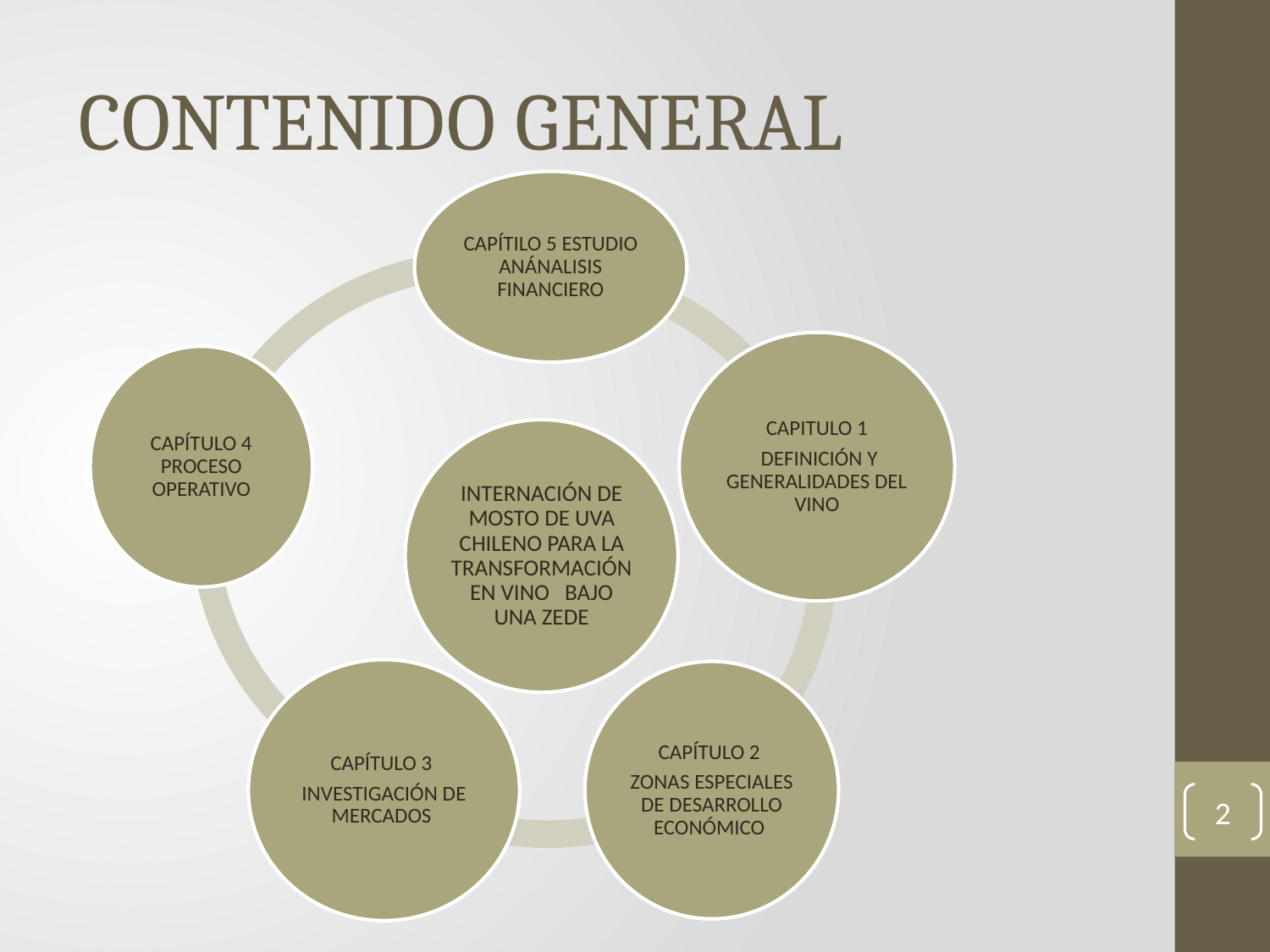

# CONTENIDO GENERAL
INTERNACIÓN DE MOSTO DE UVA CHILENO PARA LA TRANSFORMACIÓN EN VINO   BAJO UNA ZEDE
CAPÍTILO 5 ESTUDIO ANÁNALISIS FINANCIERO
CAPITULO 1
 DEFINICIÓN Y GENERALIDADES DEL VINO
CAPÍTULO 2
ZONAS ESPECIALES DE DESARROLLO ECONÓMICO
CAPÍTULO 3
INVESTIGACIÓN DE MERCADOS
CAPÍTULO 4 PROCESO OPERATIVO
2